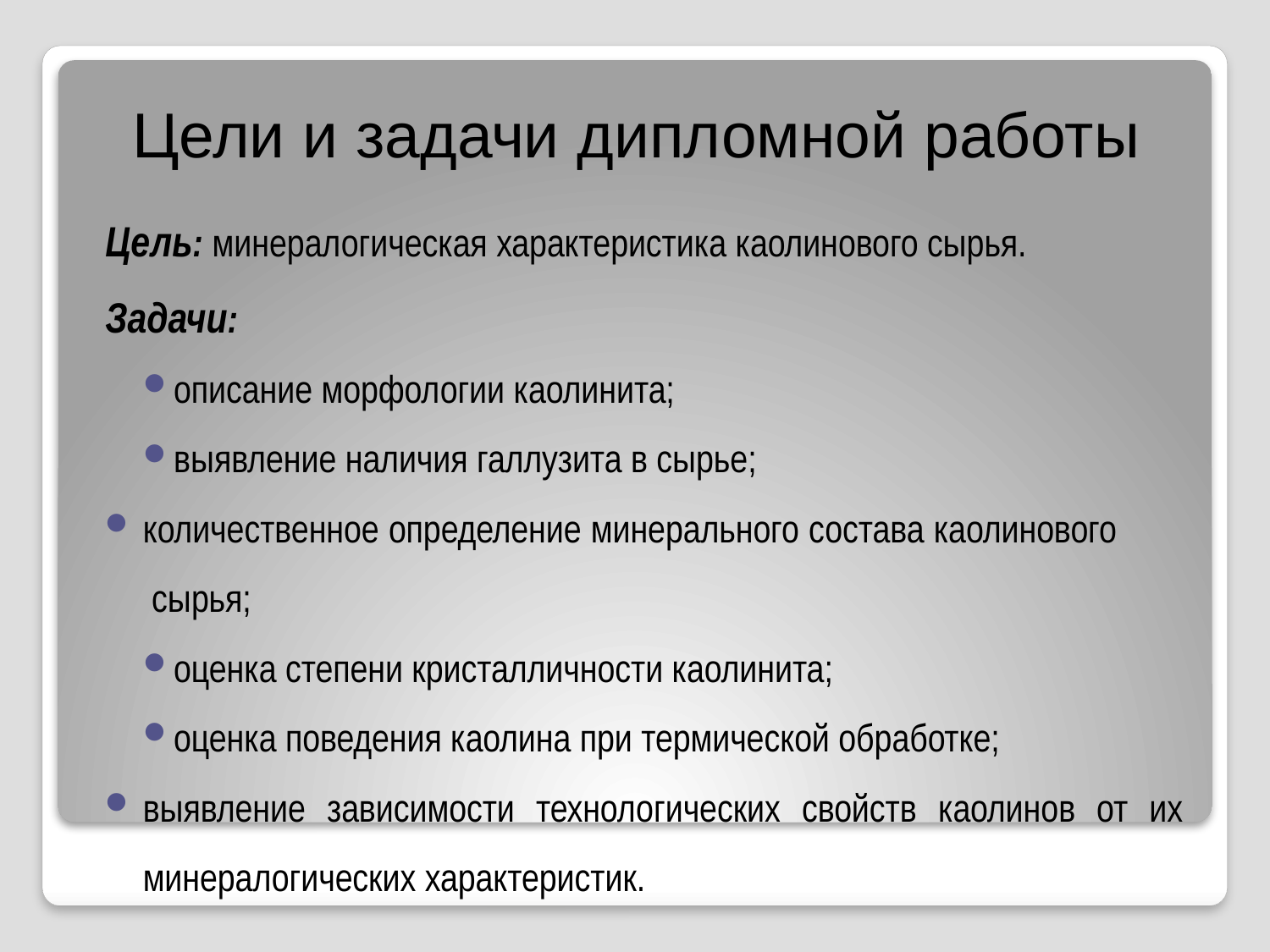

# Цели и задачи дипломной работы
Цель: минералогическая характеристика каолинового сырья.
Задачи:
описание морфологии каолинита;
выявление наличия галлузита в сырье;
количественное определение минерального состава каолинового         сырья;
оценка степени кристалличности каолинита;
оценка поведения каолина при термической обработке;
выявление зависимости технологических свойств каолинов от их минералогических характеристик.